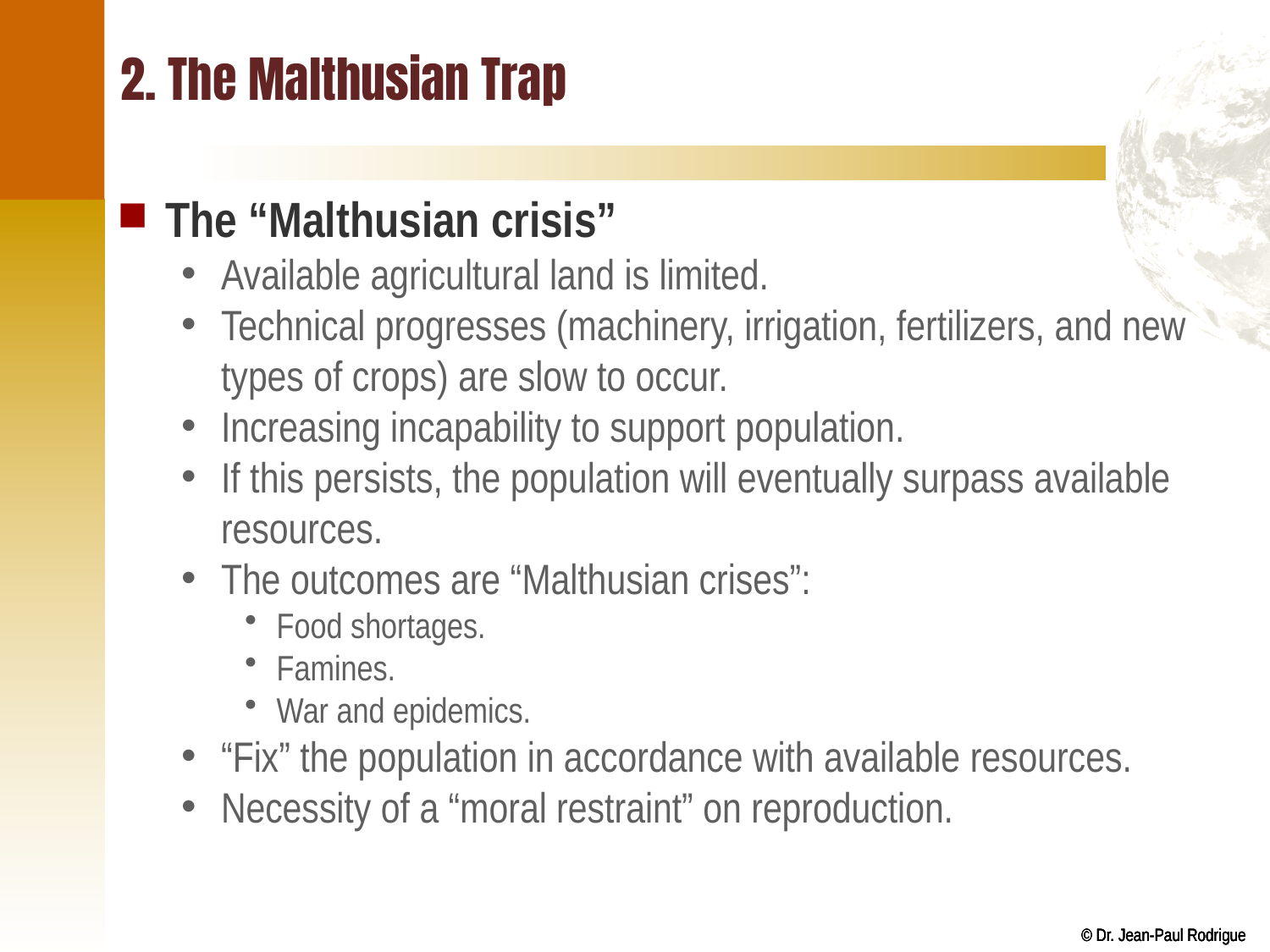

# 2. The Malthusian Trap
The “Malthusian crisis”
Available agricultural land is limited.
Technical progresses (machinery, irrigation, fertilizers, and new types of crops) are slow to occur.
Increasing incapability to support population.
If this persists, the population will eventually surpass available resources.
The outcomes are “Malthusian crises”:
Food shortages.
Famines.
War and epidemics.
“Fix” the population in accordance with available resources.
Necessity of a “moral restraint” on reproduction.